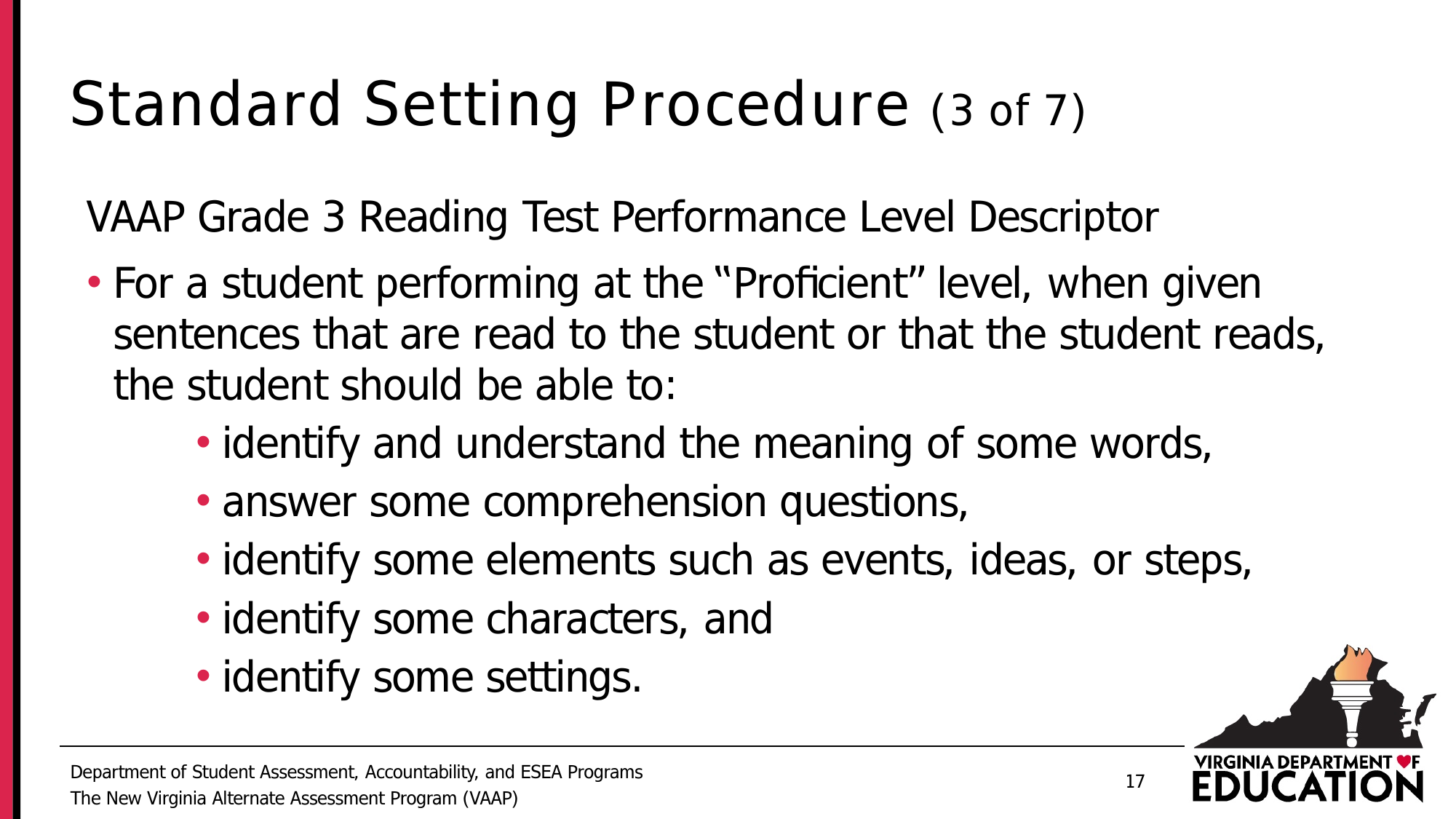

# Standard Setting Procedure (3 of 7)
VAAP Grade 3 Reading Test Performance Level Descriptor
For a student performing at the “Proficient” level, when given sentences that are read to the student or that the student reads, the student should be able to:
identify and understand the meaning of some words,
answer some comprehension questions,
identify some elements such as events, ideas, or steps,
identify some characters, and
identify some settings.

17